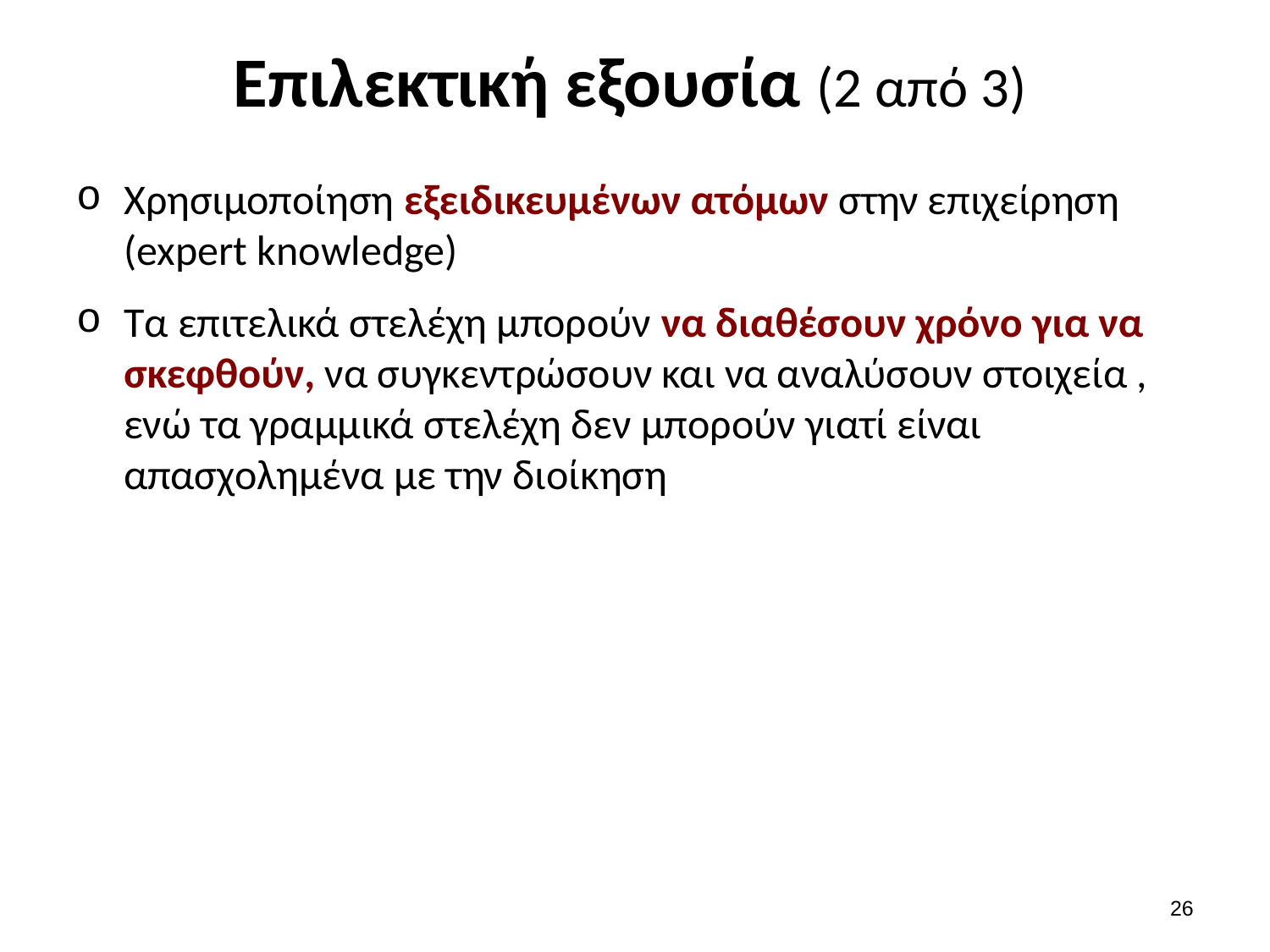

# Επιλεκτική εξουσία (2 από 3)
Χρησιμοποίηση εξειδικευμένων ατόμων στην επιχείρηση (expert knowledge)
Τα επιτελικά στελέχη μπορούν να διαθέσουν χρόνο για να σκεφθούν, να συγκεντρώσουν και να αναλύσουν στοιχεία , ενώ τα γραμμικά στελέχη δεν μπορούν γιατί είναι απασχολημένα με την διοίκηση

26